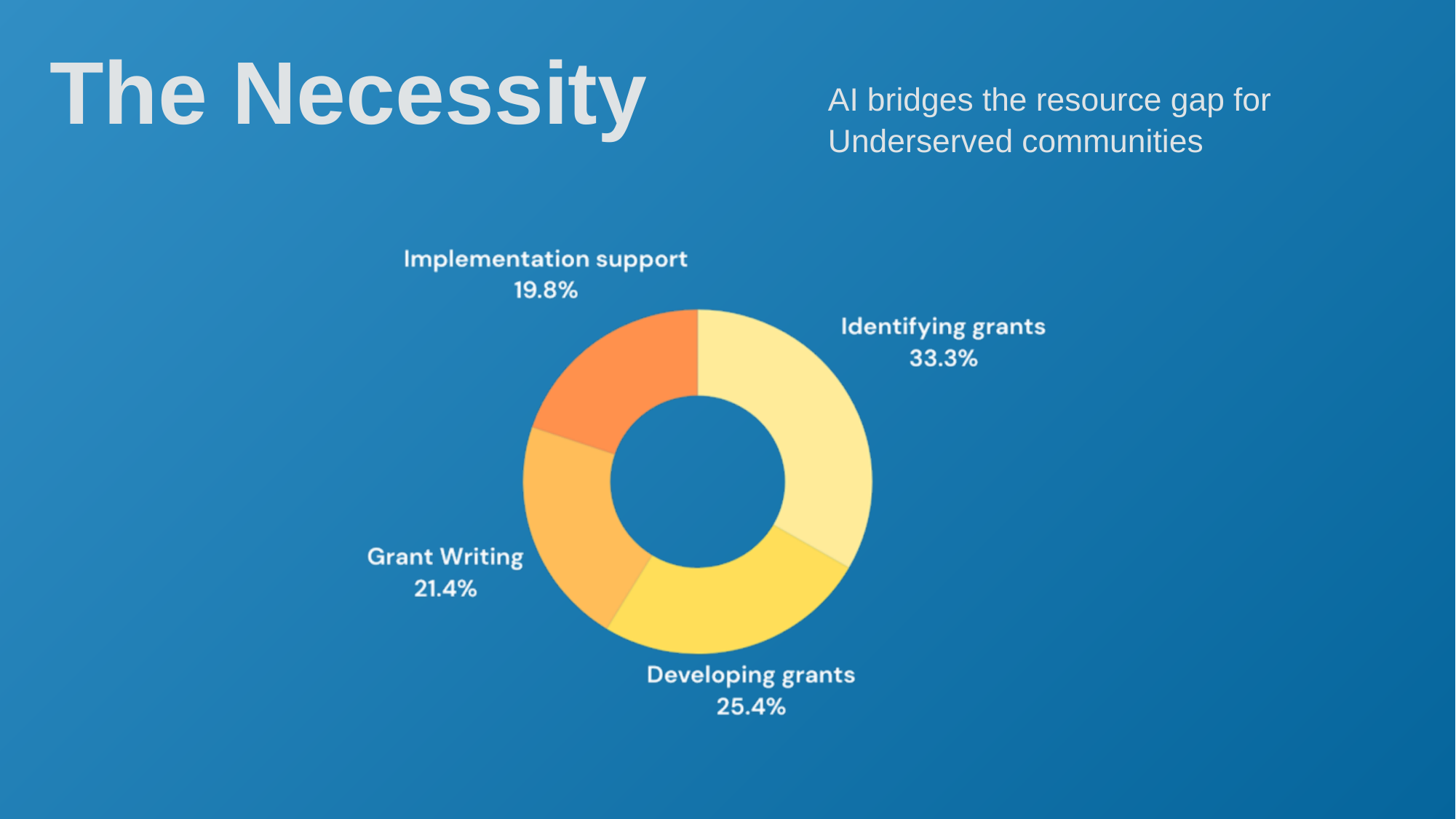

AI bridges the resource gap for Underserved communities
The Necessity